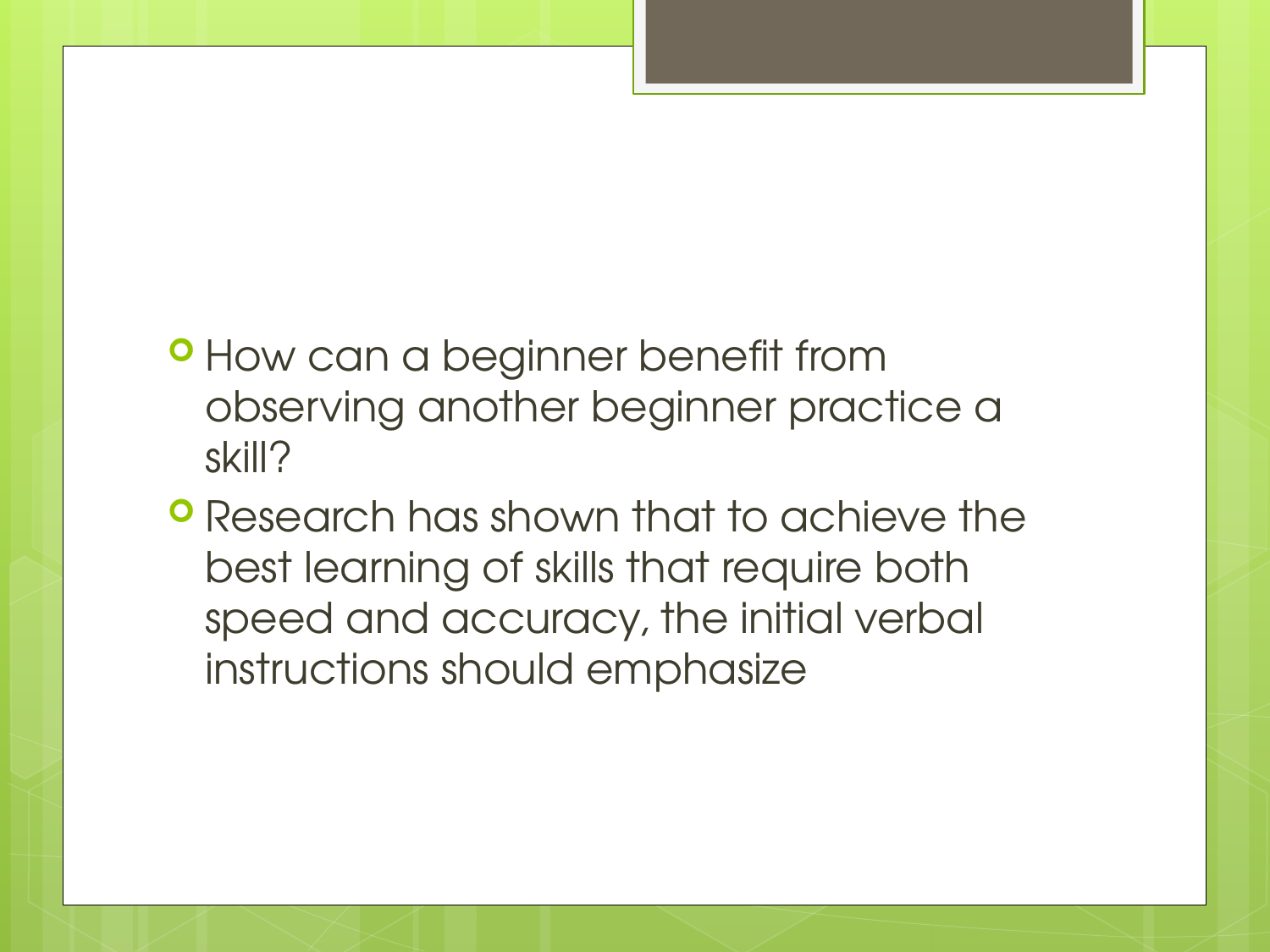

#
How can a beginner benefit from observing another beginner practice a skill?
Research has shown that to achieve the best learning of skills that require both speed and accuracy, the initial verbal instructions should emphasize